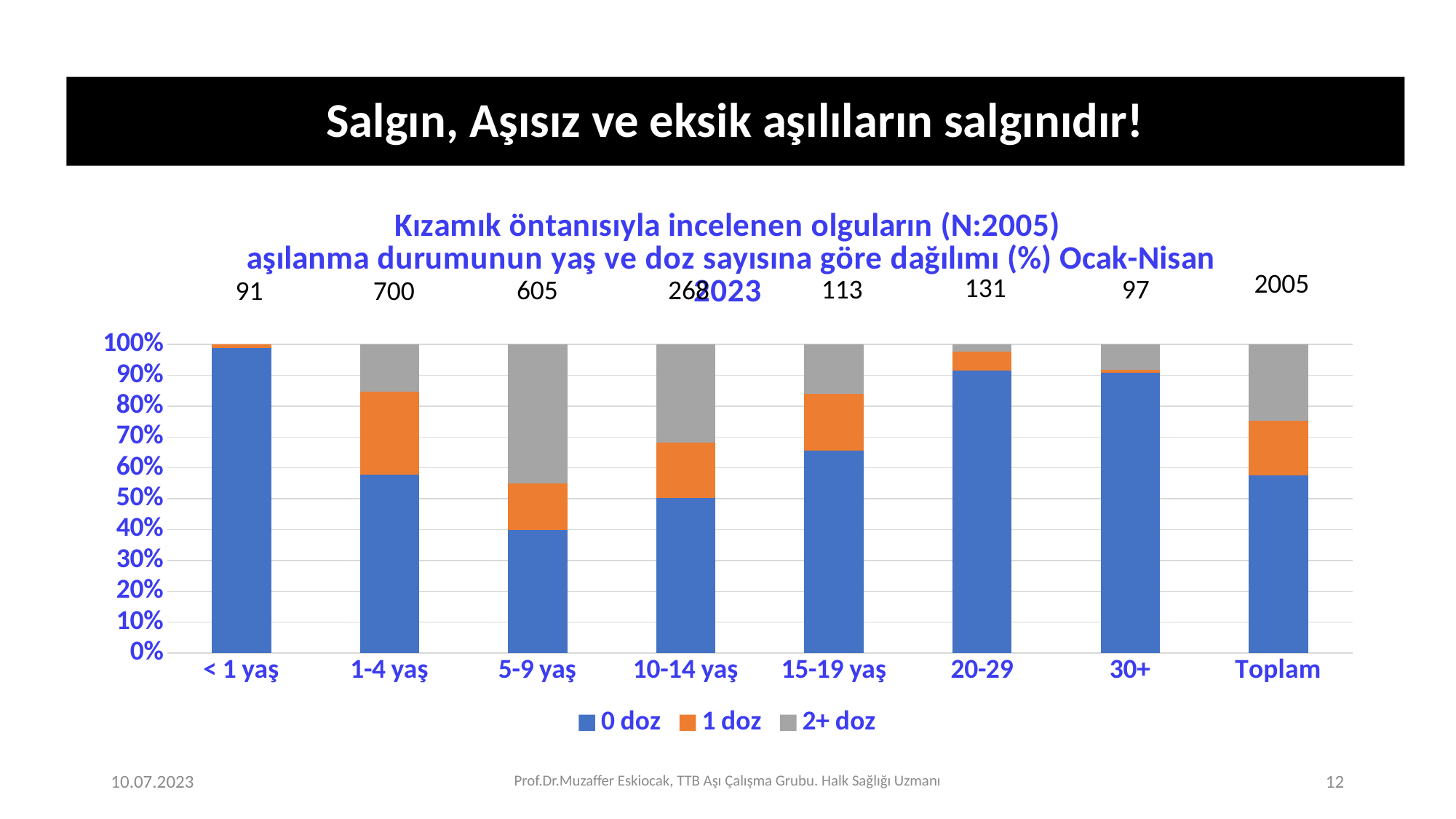

# Salgın, Aşısız ve eksik aşılıların salgınıdır!

### Chart: Kızamık öntanısıyla incelenen olguların (N:2005)
 aşılanma durumunun yaş ve doz sayısına göre dağılımı (%) Ocak-Nisan 2023

| Category | 0 doz | 1 doz | 2+ doz |
|---|---|---|---|
| < 1 yaş | 90.0 | 1.0 | 0.0 |
| 1-4 yaş | 405.0 | 188.0 | 107.0 |
| 5-9 yaş | 241.0 | 91.0 | 273.0 |
| 10-14 yaş | 135.0 | 48.0 | 85.0 |
| 15-19 yaş | 74.0 | 21.0 | 18.0 |
| 20-29 | 120.0 | 8.0 | 3.0 |
| 30+ | 88.0 | 1.0 | 8.0 |
| Toplam | 1153.0 | 358.0 | 494.0 |
2005
131
113
97
605
268
91
700
10.07.2023
Prof.Dr.Muzaffer Eskiocak, TTB Aşı Çalışma Grubu. Halk Sağlığı Uzmanı
12